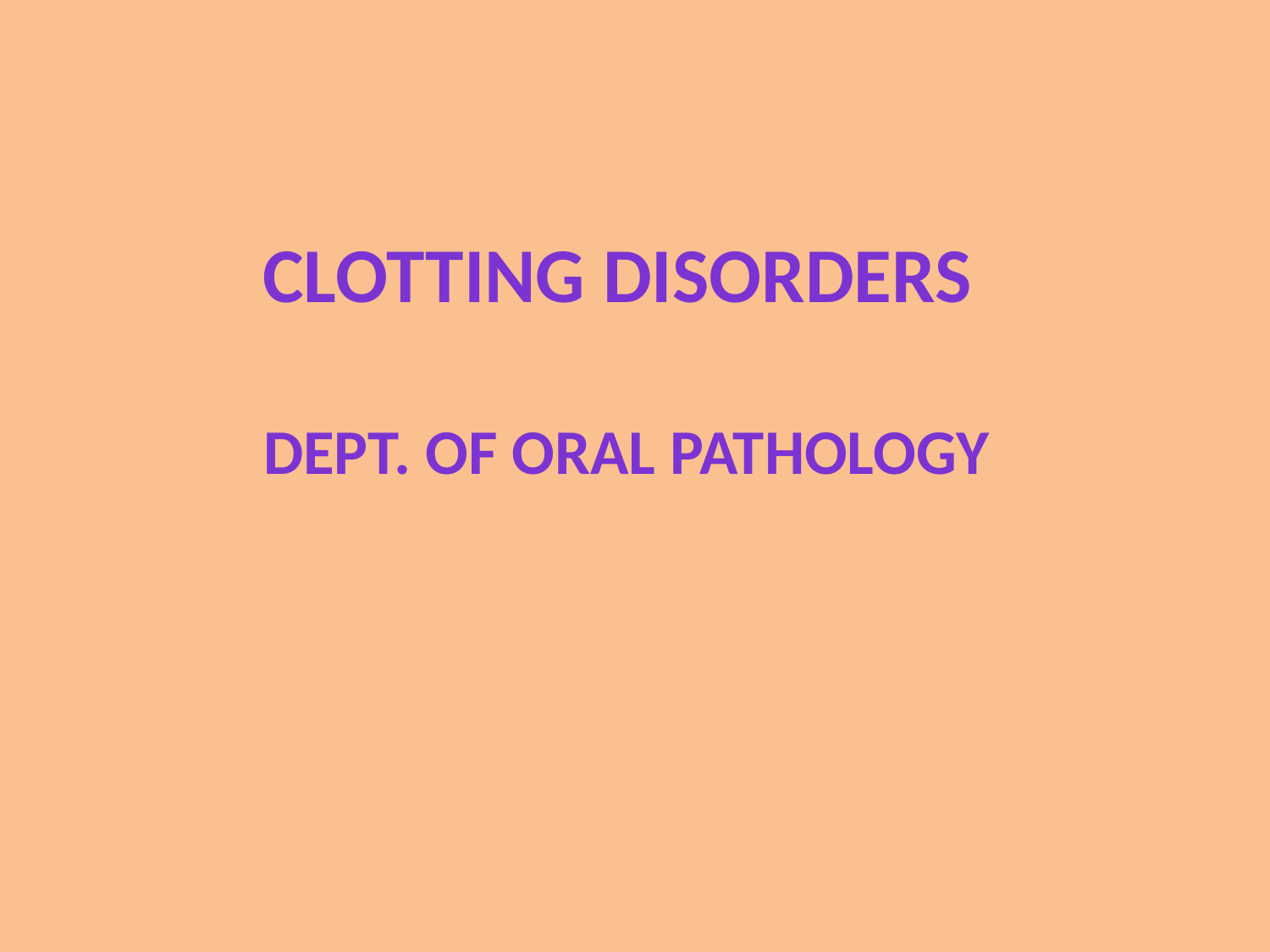

# CLOTTING DISORDERS Dept. of oral pathology